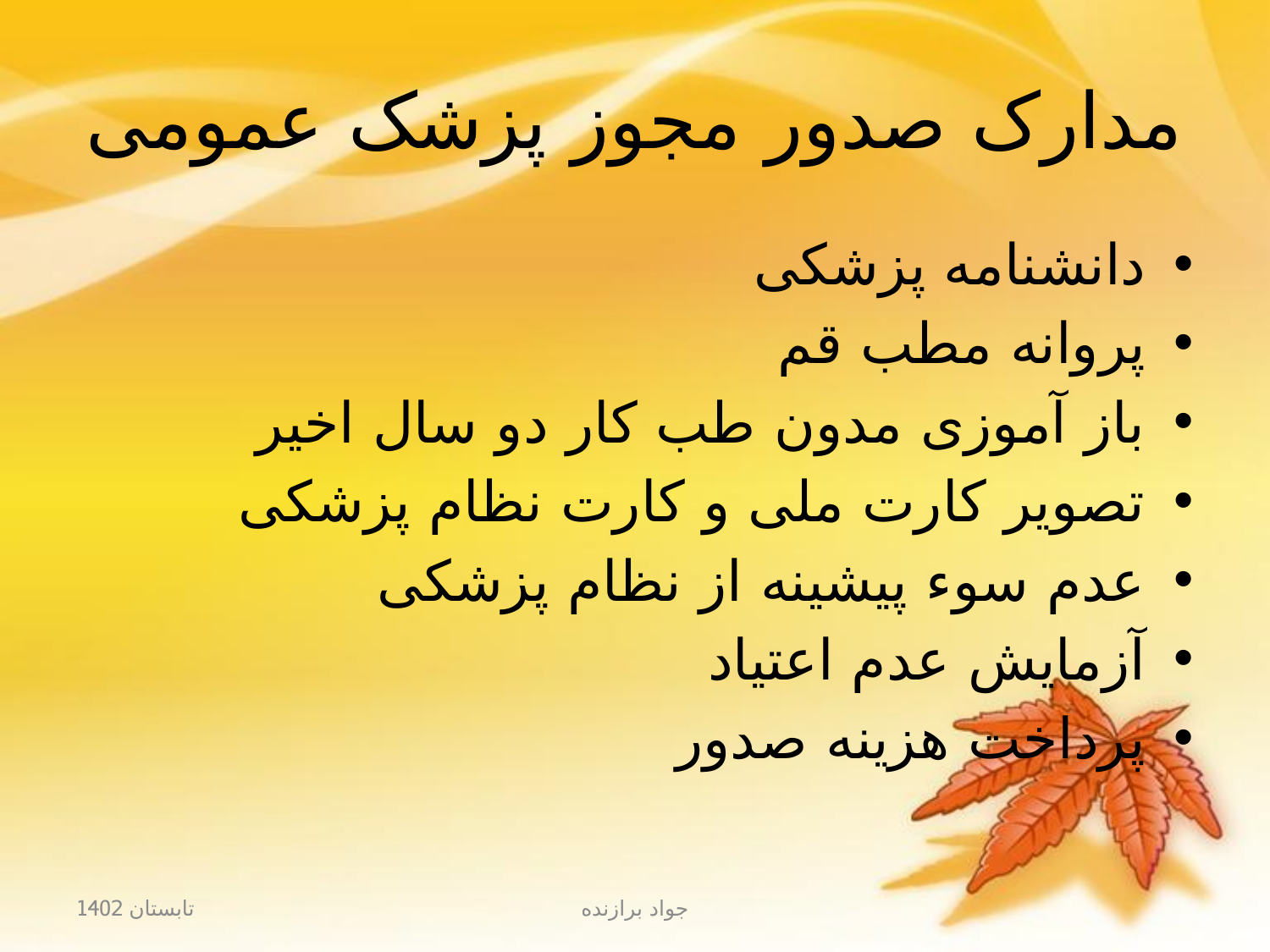

# مدارک صدور مجوز پزشک عمومی
دانشنامه پزشکی
پروانه مطب قم
باز آموزی مدون طب کار دو سال اخیر
تصویر کارت ملی و کارت نظام پزشکی
عدم سوء پیشینه از نظام پزشکی
آزمایش عدم اعتیاد
پرداخت هزینه صدور

تابستان 1402
جواد برازنده